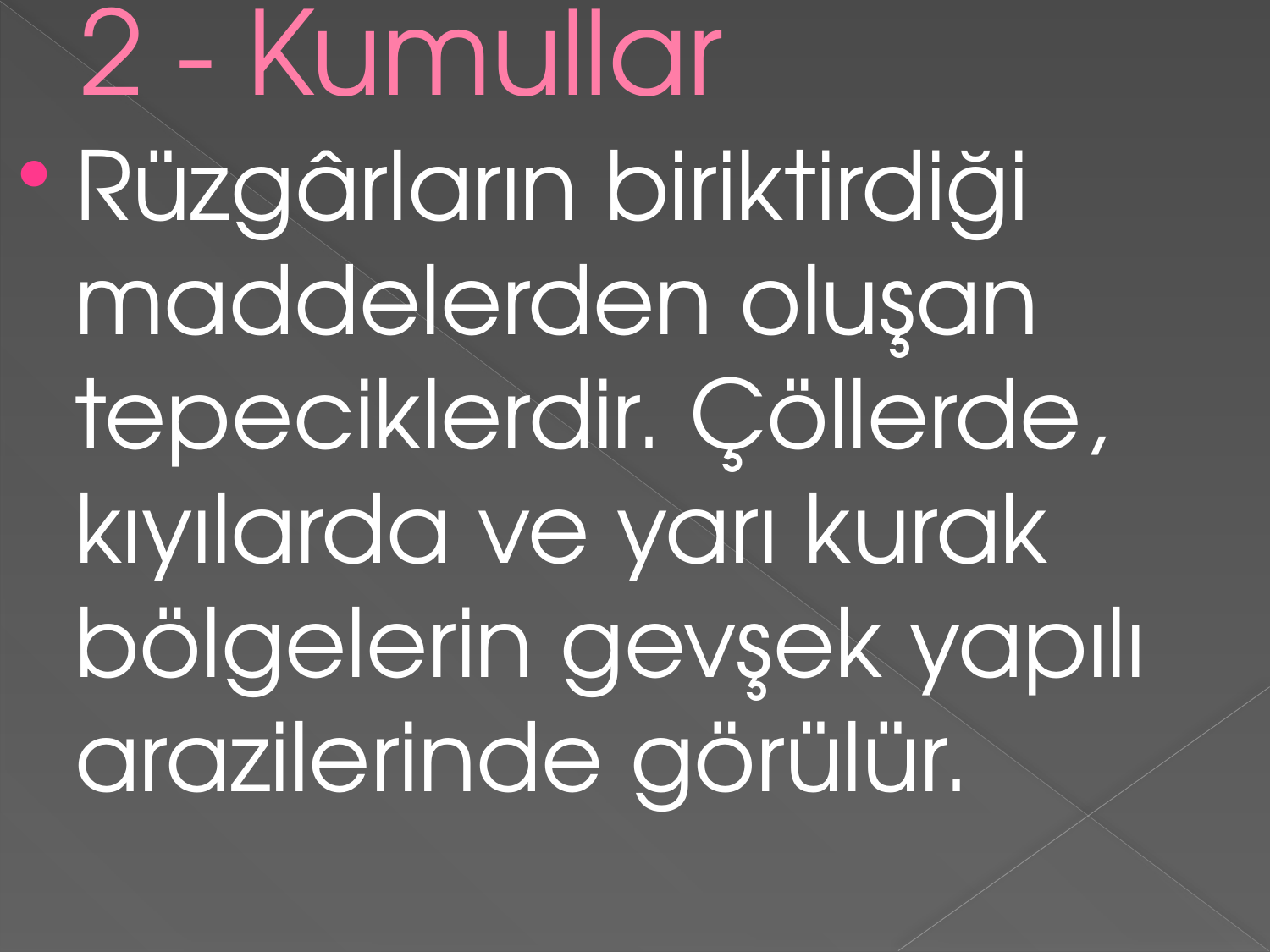

# 2 - Kumullar
Rüzgârların biriktirdiği maddelerden oluşan tepeciklerdir. Çöllerde, kıyılarda ve yarı kurak bölgelerin gevşek yapılı arazilerinde görülür.